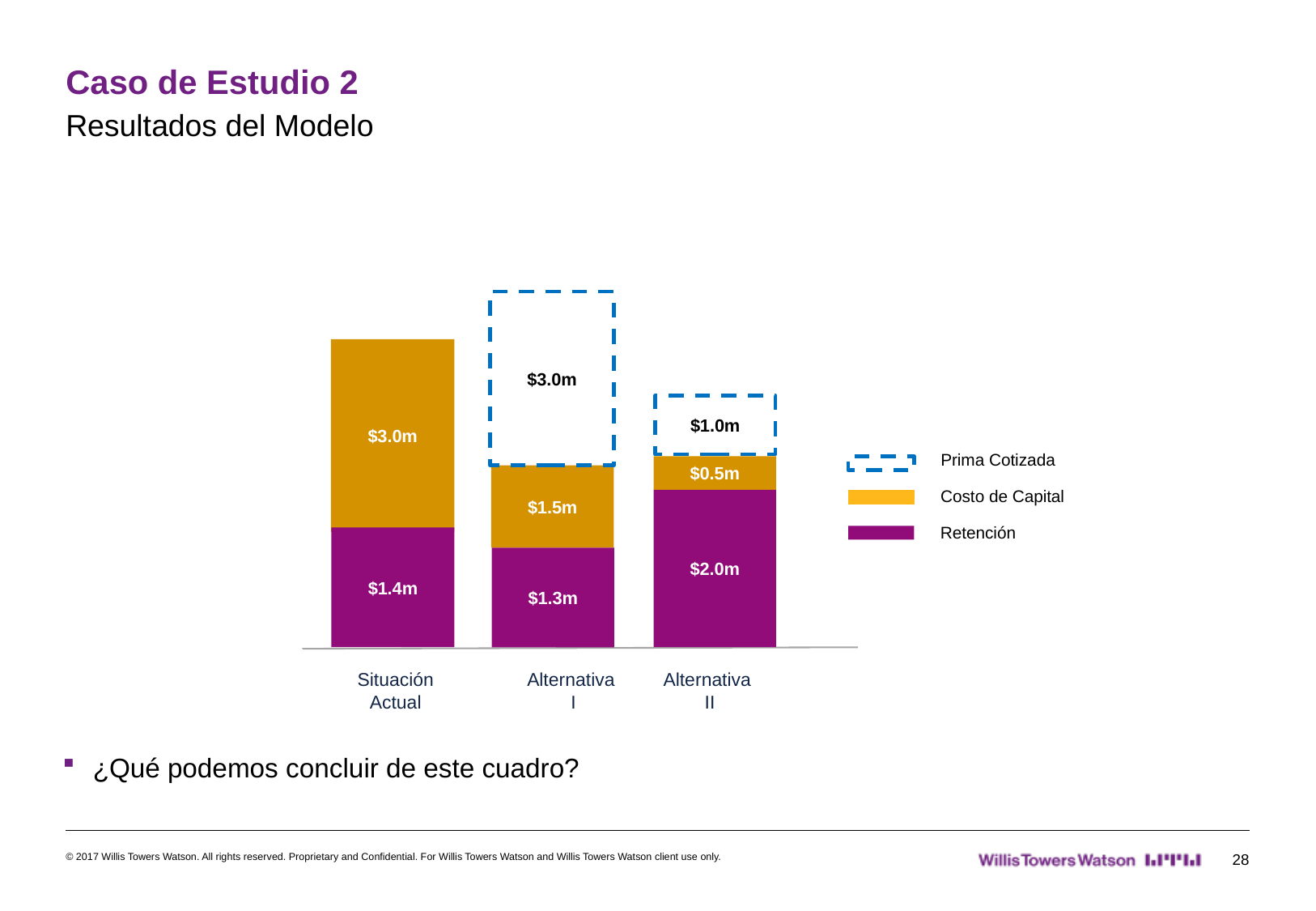

# Caso de Estudio 2
Resultados del Modelo

$3.0m
$3.0m
$1.0m
Prima Cotizada
$0.5m

$1.5m
Costo de Capital
$2.0m

Retención

$1.4m
$1.3m

Situación
Actual
Alternativa
I
Alternativa
II
¿Qué podemos concluir de este cuadro?
© 2017 Willis Towers Watson. All rights reserved. Proprietary and Confidential. For Willis Towers Watson and Willis Towers Watson client use only.
28